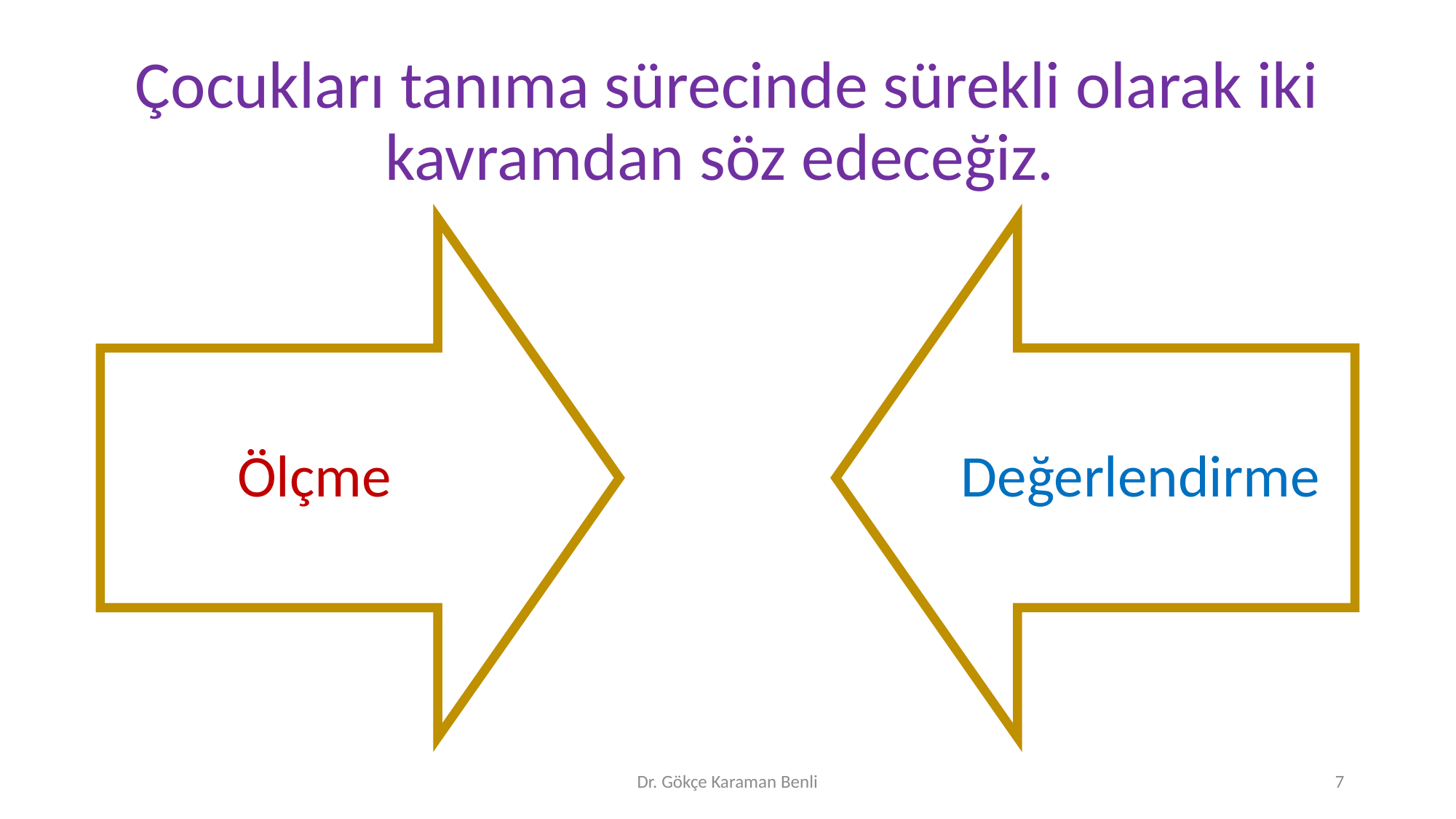

# Çocukları tanıma sürecinde sürekli olarak iki kavramdan söz edeceğiz.
Ölçme
Değerlendirme
Dr. Gökçe Karaman Benli
7